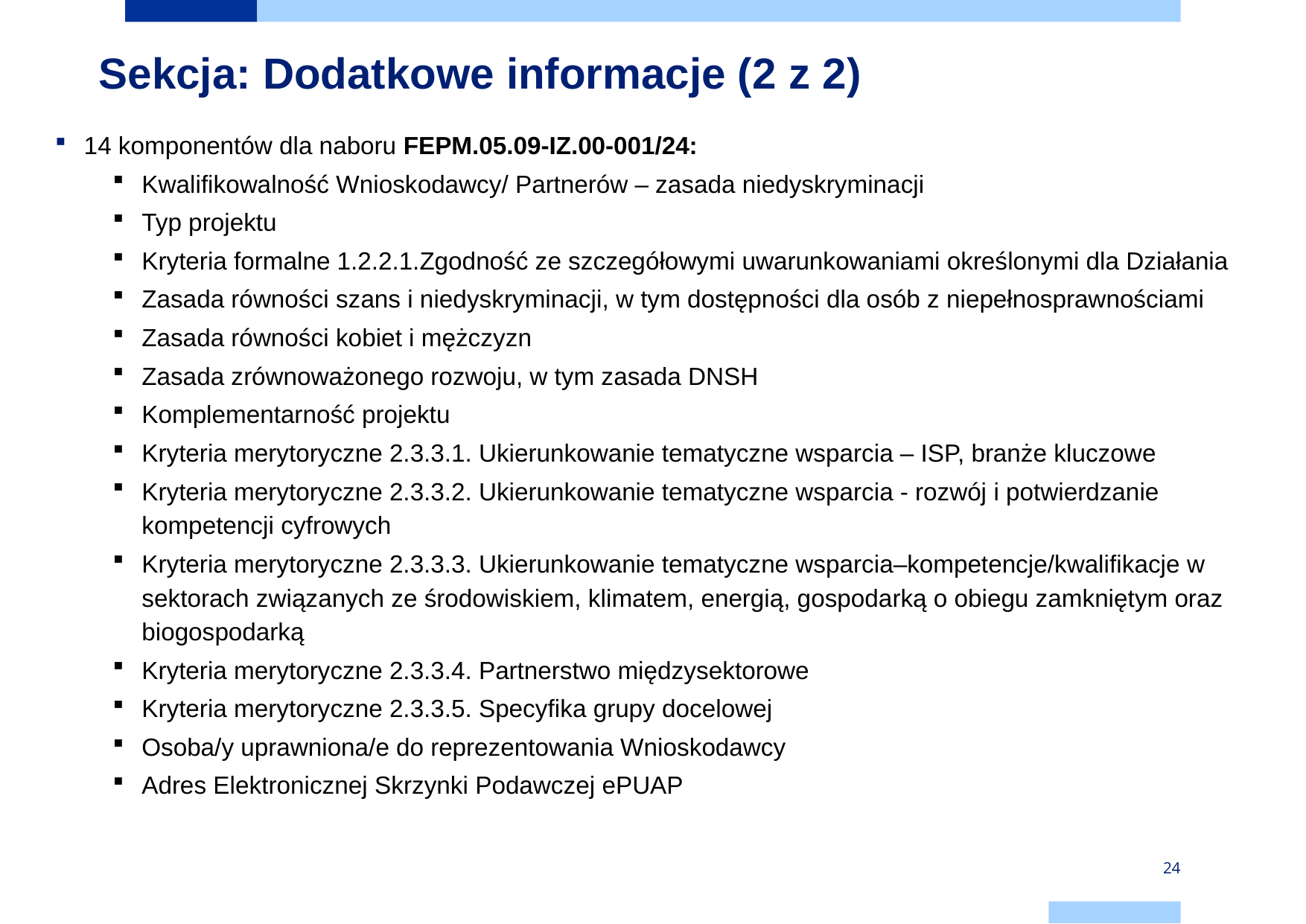

# Sekcja: Dodatkowe informacje (2 z 2)
14 komponentów dla naboru FEPM.05.09-IZ.00-001/24:
Kwalifikowalność Wnioskodawcy/ Partnerów – zasada niedyskryminacji
Typ projektu
Kryteria formalne 1.2.2.1.Zgodność ze szczegółowymi uwarunkowaniami określonymi dla Działania
Zasada równości szans i niedyskryminacji, w tym dostępności dla osób z niepełnosprawnościami
Zasada równości kobiet i mężczyzn
Zasada zrównoważonego rozwoju, w tym zasada DNSH
Komplementarność projektu
Kryteria merytoryczne 2.3.3.1. Ukierunkowanie tematyczne wsparcia – ISP, branże kluczowe
Kryteria merytoryczne 2.3.3.2. Ukierunkowanie tematyczne wsparcia - rozwój i potwierdzanie kompetencji cyfrowych
Kryteria merytoryczne 2.3.3.3. Ukierunkowanie tematyczne wsparcia–kompetencje/kwalifikacje w sektorach związanych ze środowiskiem, klimatem, energią, gospodarką o obiegu zamkniętym oraz biogospodarką
Kryteria merytoryczne 2.3.3.4. Partnerstwo międzysektorowe
Kryteria merytoryczne 2.3.3.5. Specyfika grupy docelowej
Osoba/y uprawniona/e do reprezentowania Wnioskodawcy
Adres Elektronicznej Skrzynki Podawczej ePUAP
24